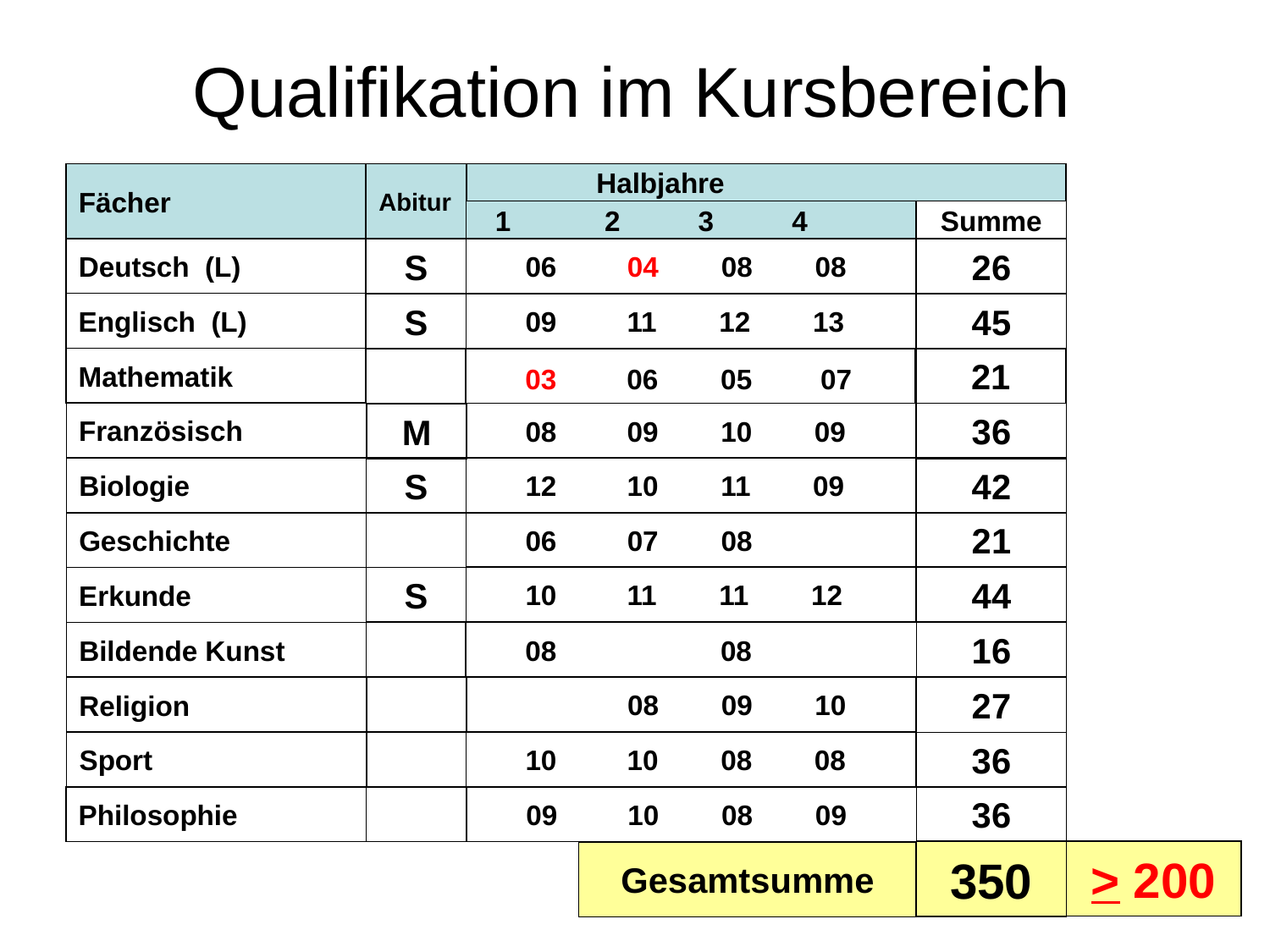

# Qualifikation im Kursbereich
Fächer
Abitur
               Halbjahre
1            2          3          4
Summe
Deutsch  (L)
S
      06         04        08        08
26
Englisch  (L)
S
      09         11        12        13
45
Mathematik

      03         06        05       07
21
Französisch
      08         09        10        09
36
M
Biologie
S
      12         10        11        09
42
21

      06         07        08
Geschichte
      10         11        11        12
44
S
Erkunde
      08                     08
16
Bildende Kunst

                   08        09        10
Religion
27
Sport
      10         10        08        08

36

      09         10        08        09
Philosophie
36
> 200
350
Gesamtsumme